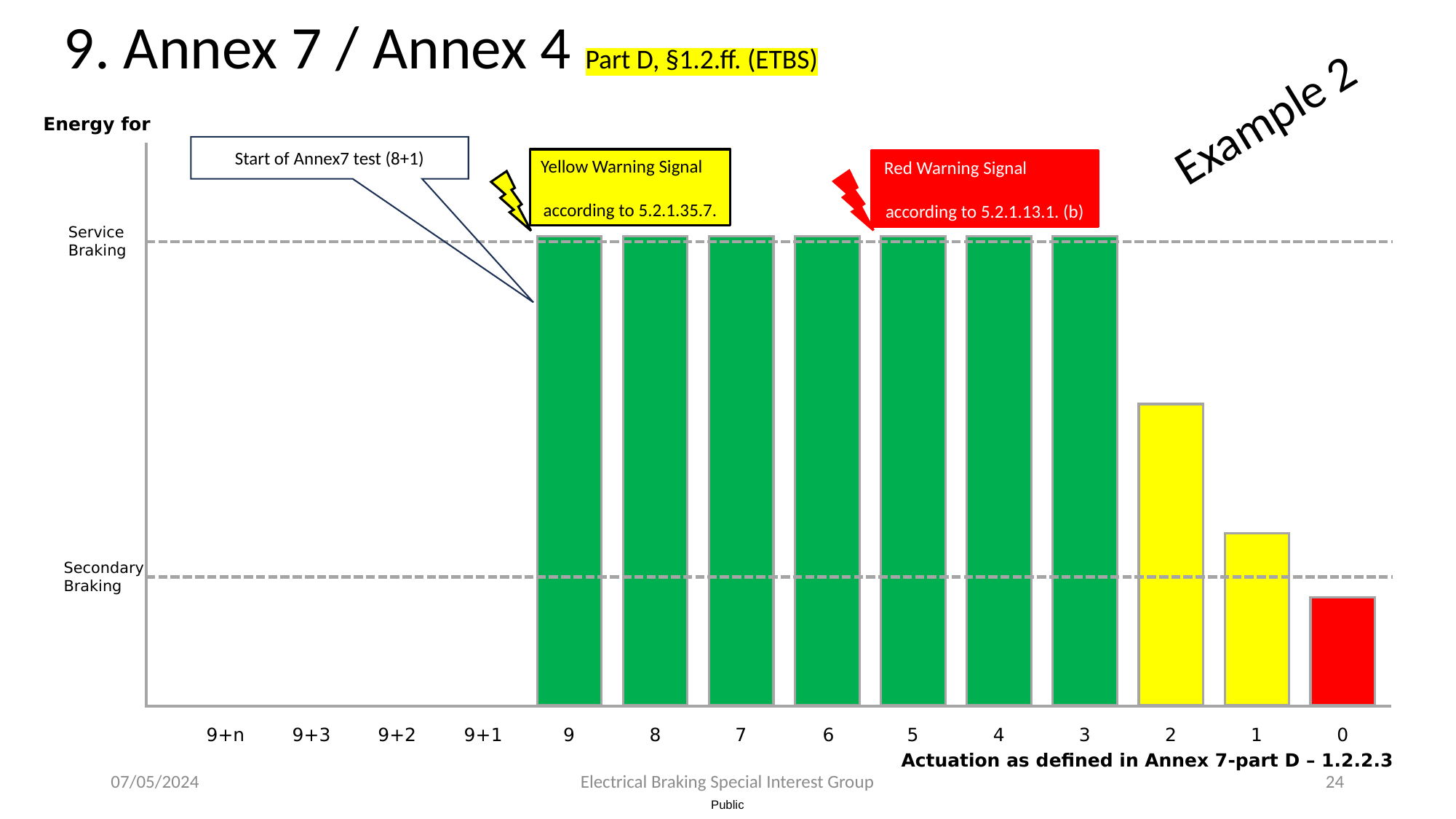

# 9. Annex 7 / Annex 4 Part D, §1.2.ff. (ETBS)
Example 2
Energy for
Start of Annex7 test (8+1)
Service Braking

Secondary Braking

9+n
9+3
9+2
9+1
9
8
7
5
4
3
2
1
6
0
Yellow Warning Signal                                      according to 5.2.1.35.7.
Red Warning Signal                                                     according to 5.2.1.13.1. (b)

Actuation as defined in Annex 7-part D – 1.2.2.3
07/05/2024
Electrical Braking Special Interest Group
24